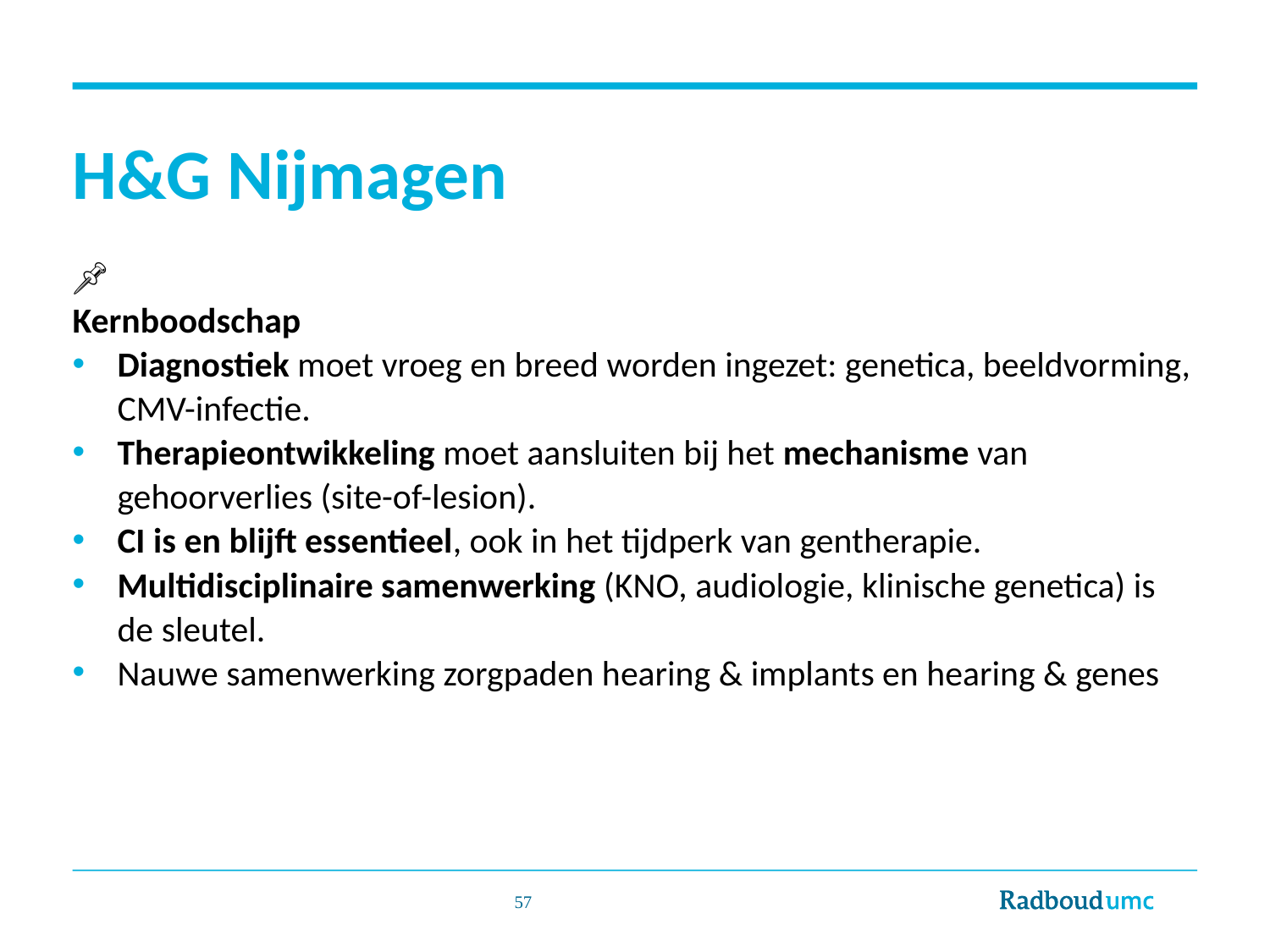

# H&G Nijmagen
📌
Kernboodschap
Diagnostiek moet vroeg en breed worden ingezet: genetica, beeldvorming, CMV-infectie.
Therapieontwikkeling moet aansluiten bij het mechanisme van gehoorverlies (site-of-lesion).
CI is en blijft essentieel, ook in het tijdperk van gentherapie.
Multidisciplinaire samenwerking (KNO, audiologie, klinische genetica) is de sleutel.
Nauwe samenwerking zorgpaden hearing & implants en hearing & genes

	57